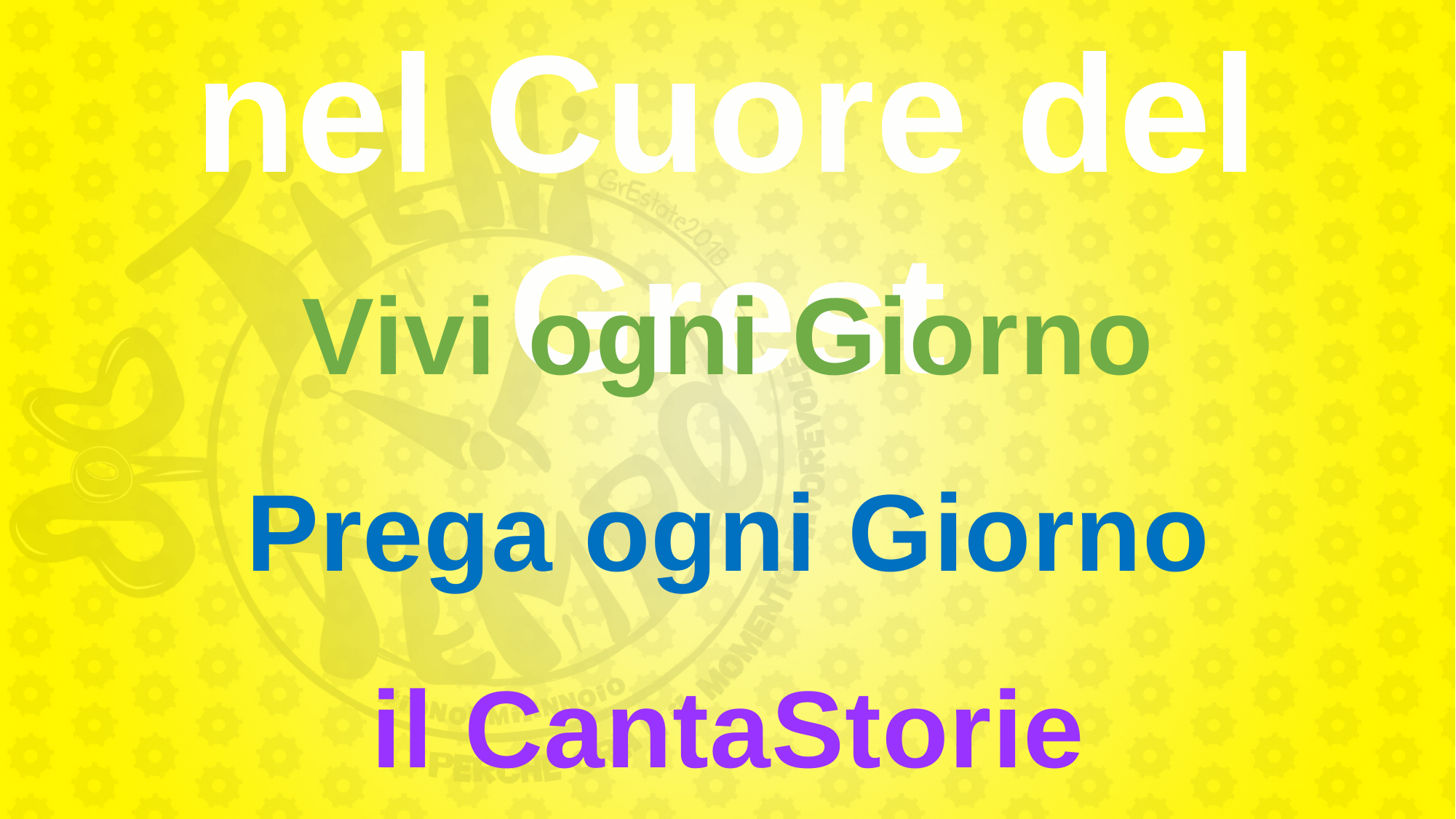

nel Cuore del Grest
Vivi ogni Giorno
Prega ogni Giorno
il CantaStorie